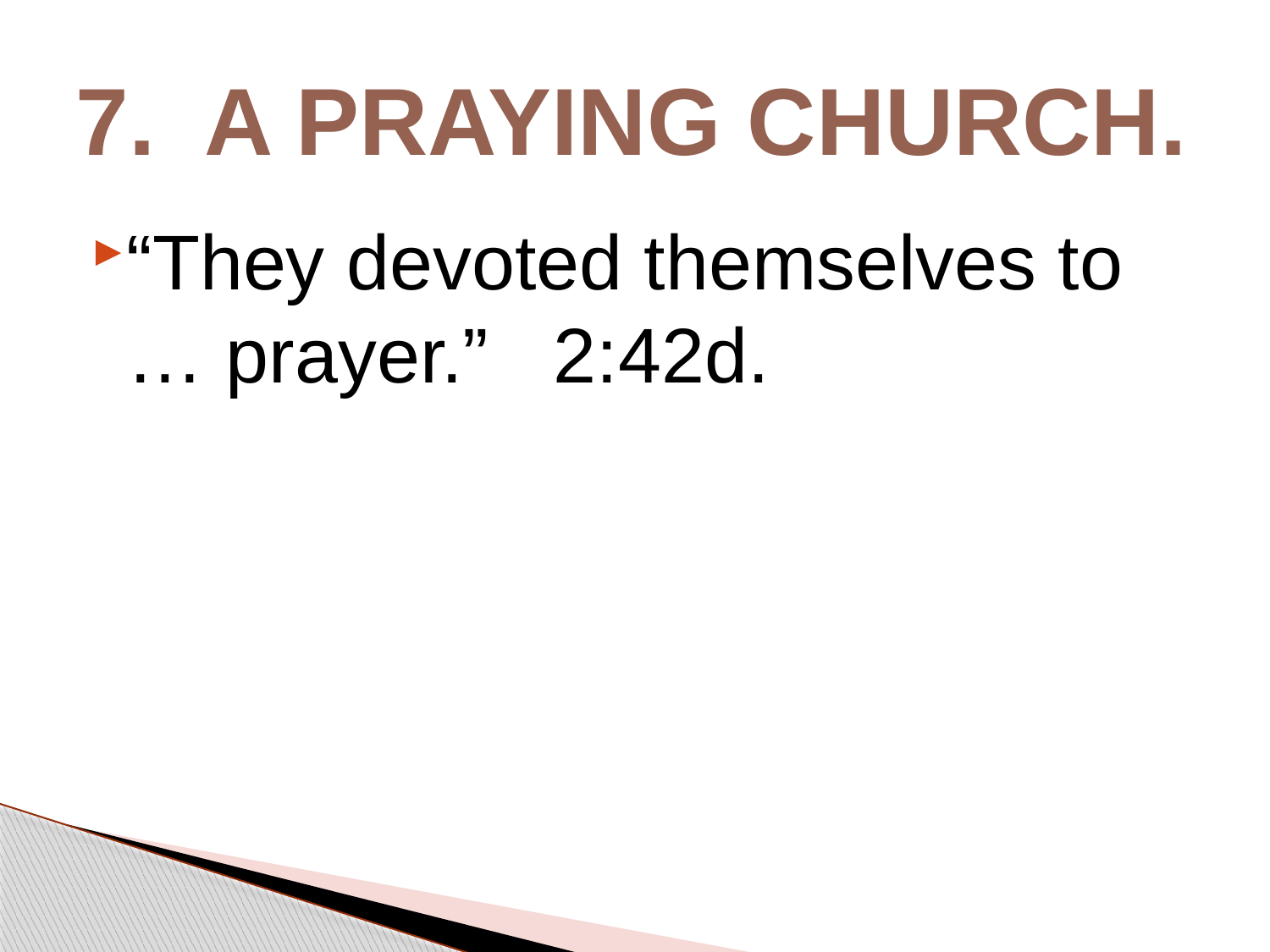

# 7.  A PRAYING CHURCH.
“They devoted themselves to … prayer.”   2:42d.